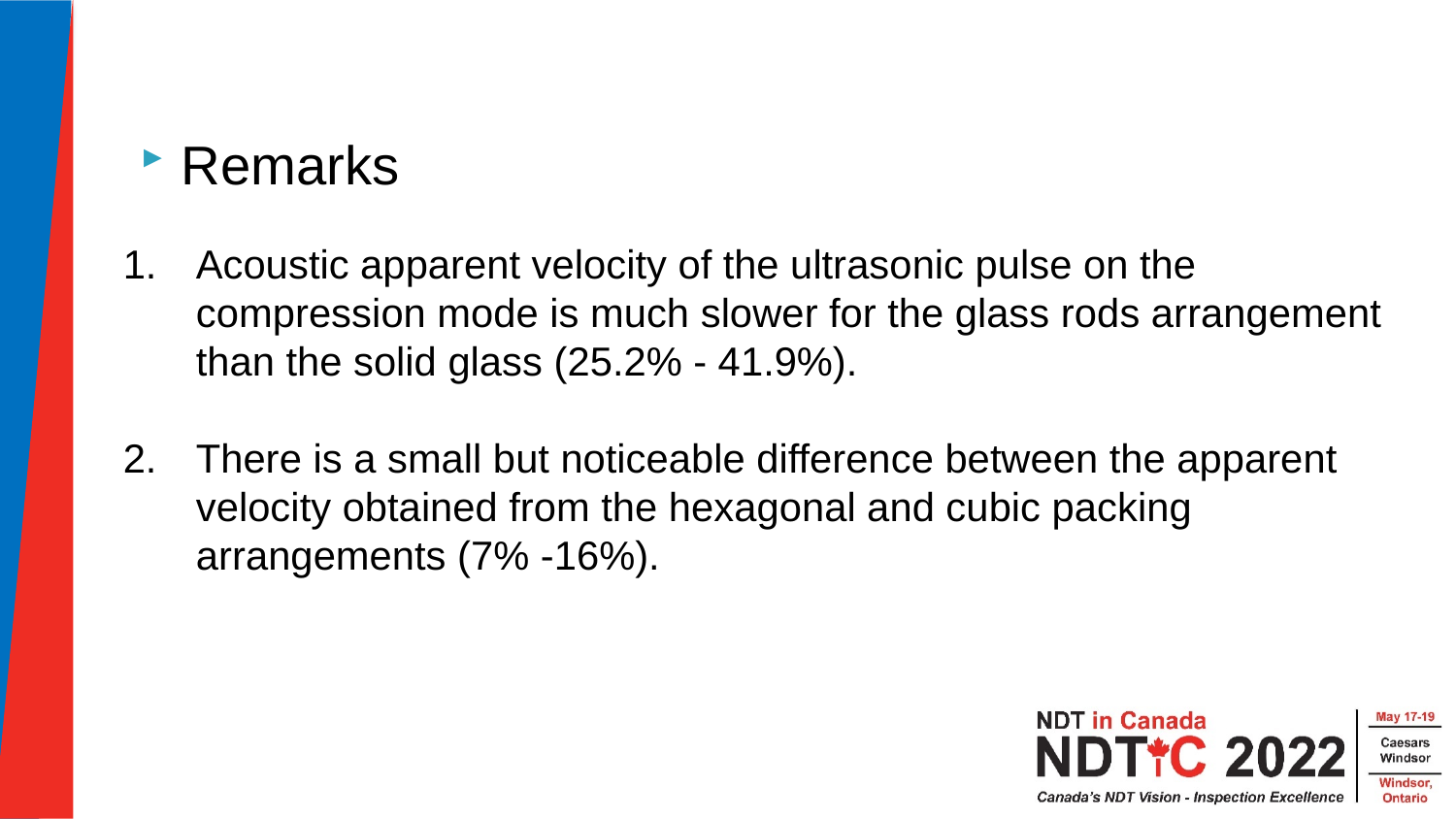

Remarks

Acoustic apparent velocity of the ultrasonic pulse on the compression mode is much slower for the glass rods arrangement than the solid glass (25.2% - 41.9%).

There is a small but noticeable difference between the apparent velocity obtained from the hexagonal and cubic packing arrangements (7% -16%).